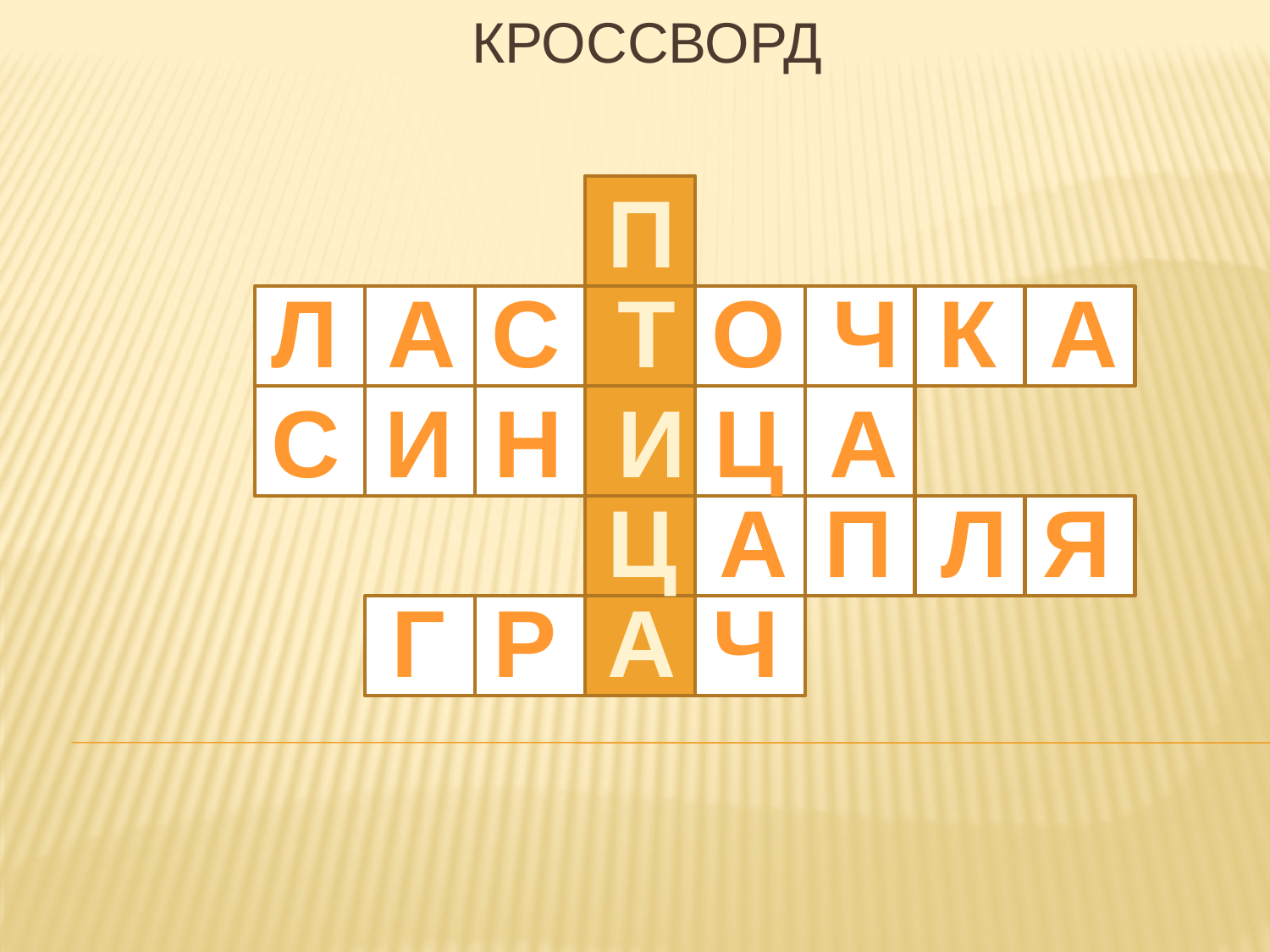

# Кроссворд
П

Л
А
С
Т
О
Ч
К
А

С
И
Н
И
Ц
А

Ц
А
П
Л
Я

Г
Р
А
Ч